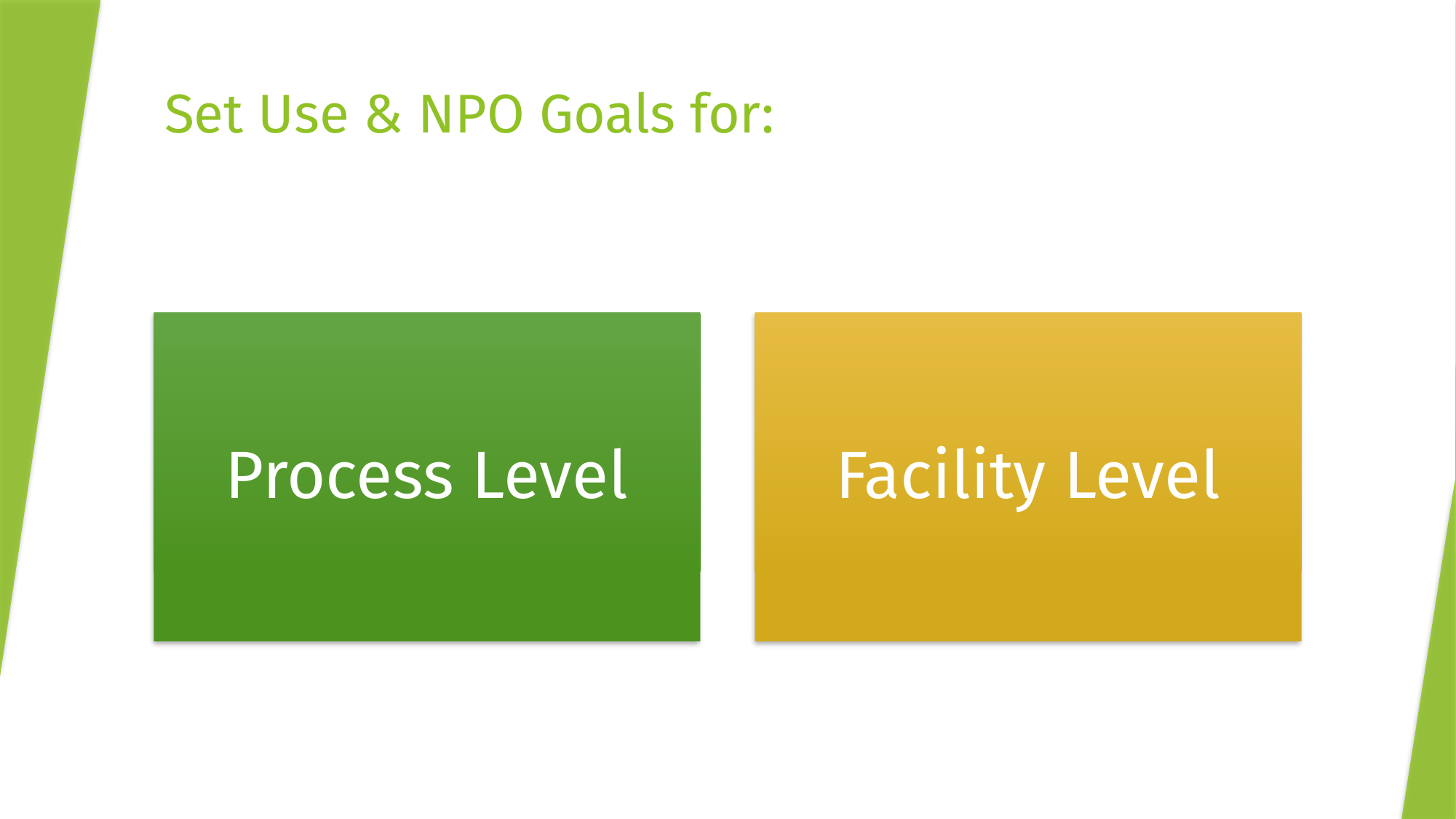

# Set Use & NPO Goals for:
Process Level
Facility Level